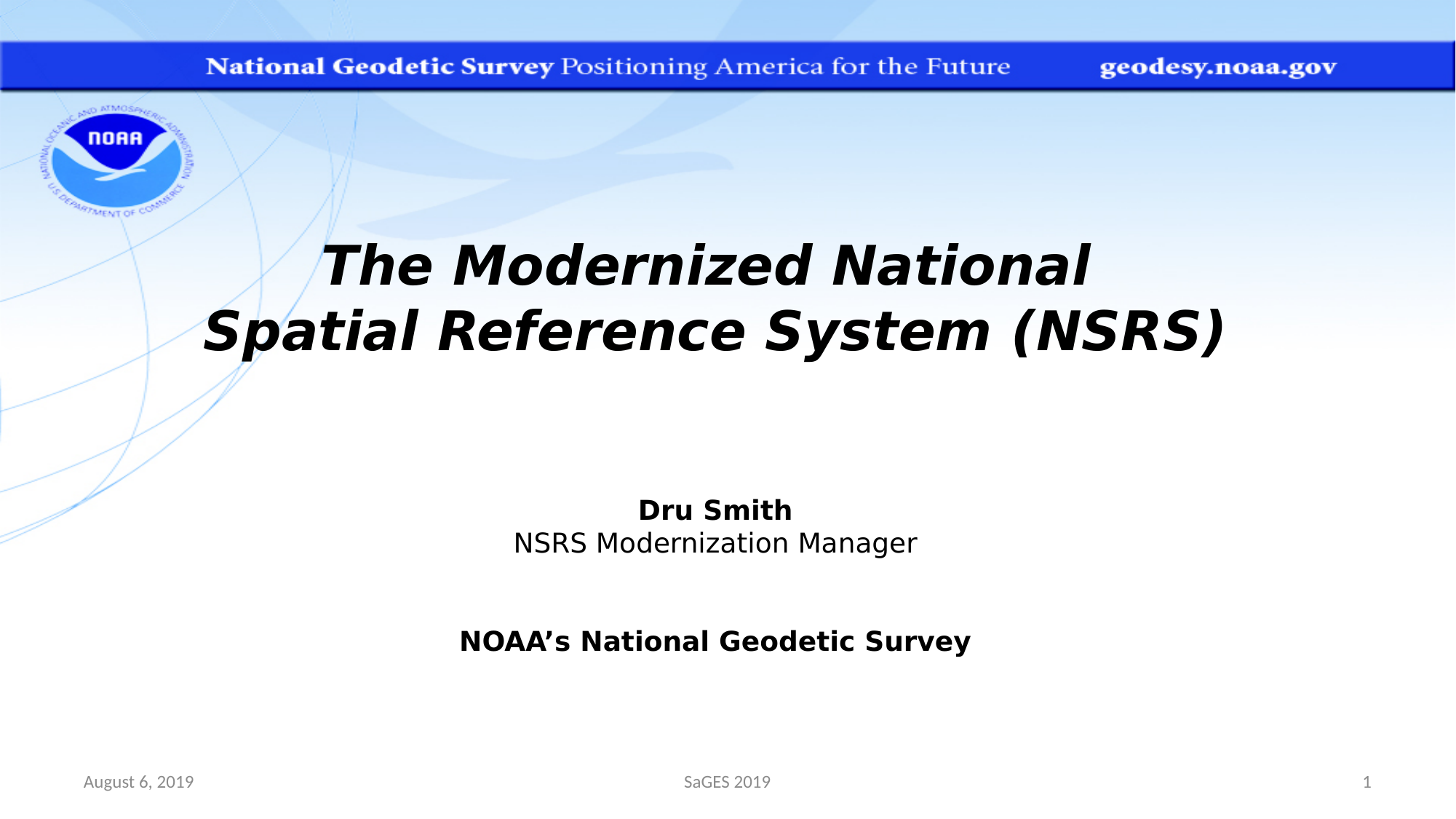

The Modernized National
Spatial Reference System (NSRS)

Dru Smith
NSRS Modernization Manager

NOAA’s National Geodetic Survey
August 6, 2019
SaGES 2019
1